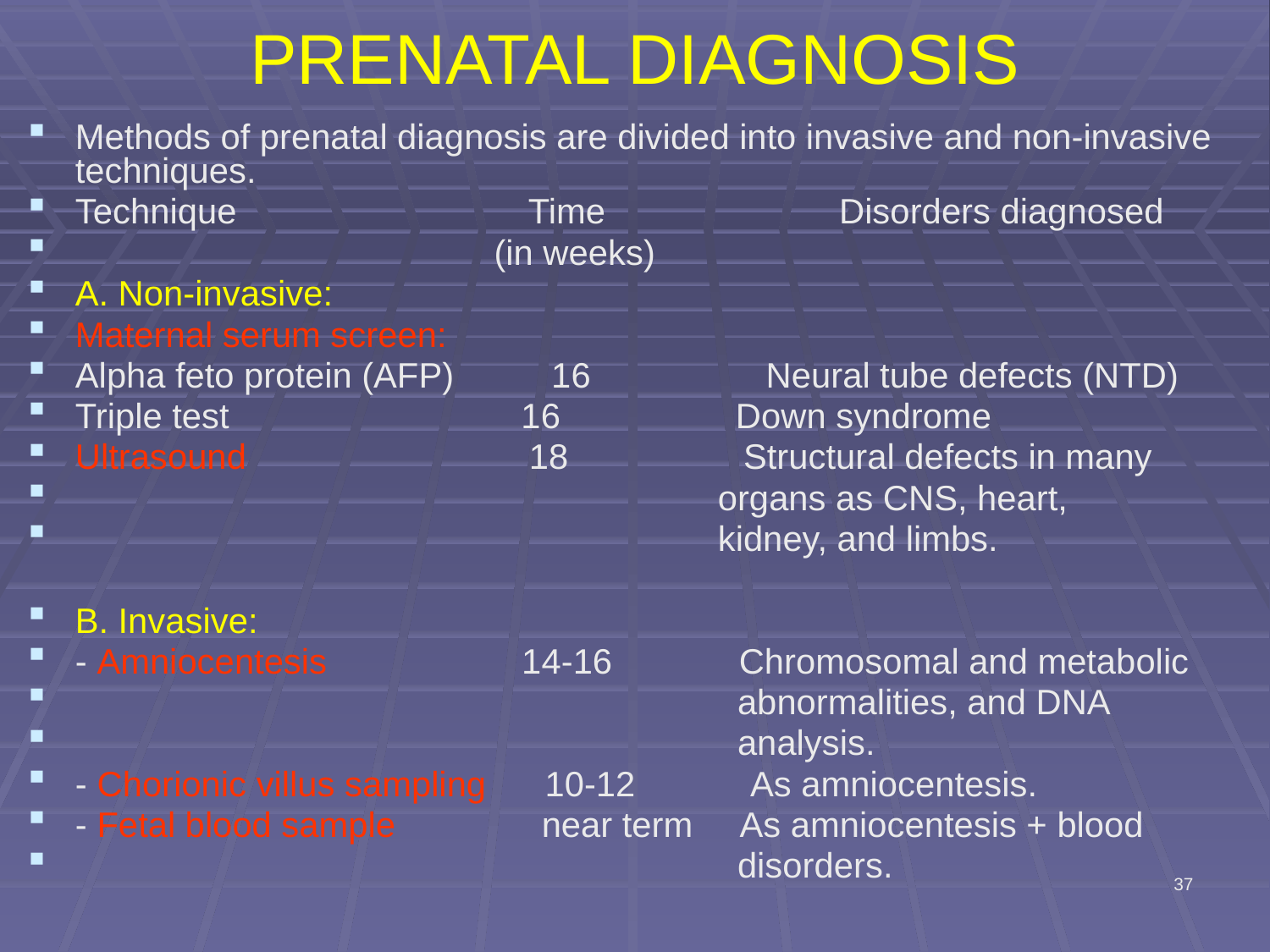

# PRENATAL DIAGNOSIS
Methods of prenatal diagnosis are divided into invasive and non-invasive techniques.
Technique                              Time                        Disorders diagnosed
                                           (in weeks)
A. Non-invasive:
Maternal serum screen:
Alpha feto protein (AFP)          16                  Neural tube defects (NTD)
Triple test                              16                  Down syndrome
Ultrasound                             18                  Structural defects in many
                                                                  organs as CNS, heart,
                                                                  kidney, and limbs.

B. Invasive:
- Amniocentesis                    14-16             Chromosomal and metabolic
                                                                    abnormalities, and DNA
                                                                    analysis.
- Chorionic villus sampling      10-12            As amniocentesis.
- Fetal blood sample               near term     As amniocentesis + blood
                                                                    disorders.
37